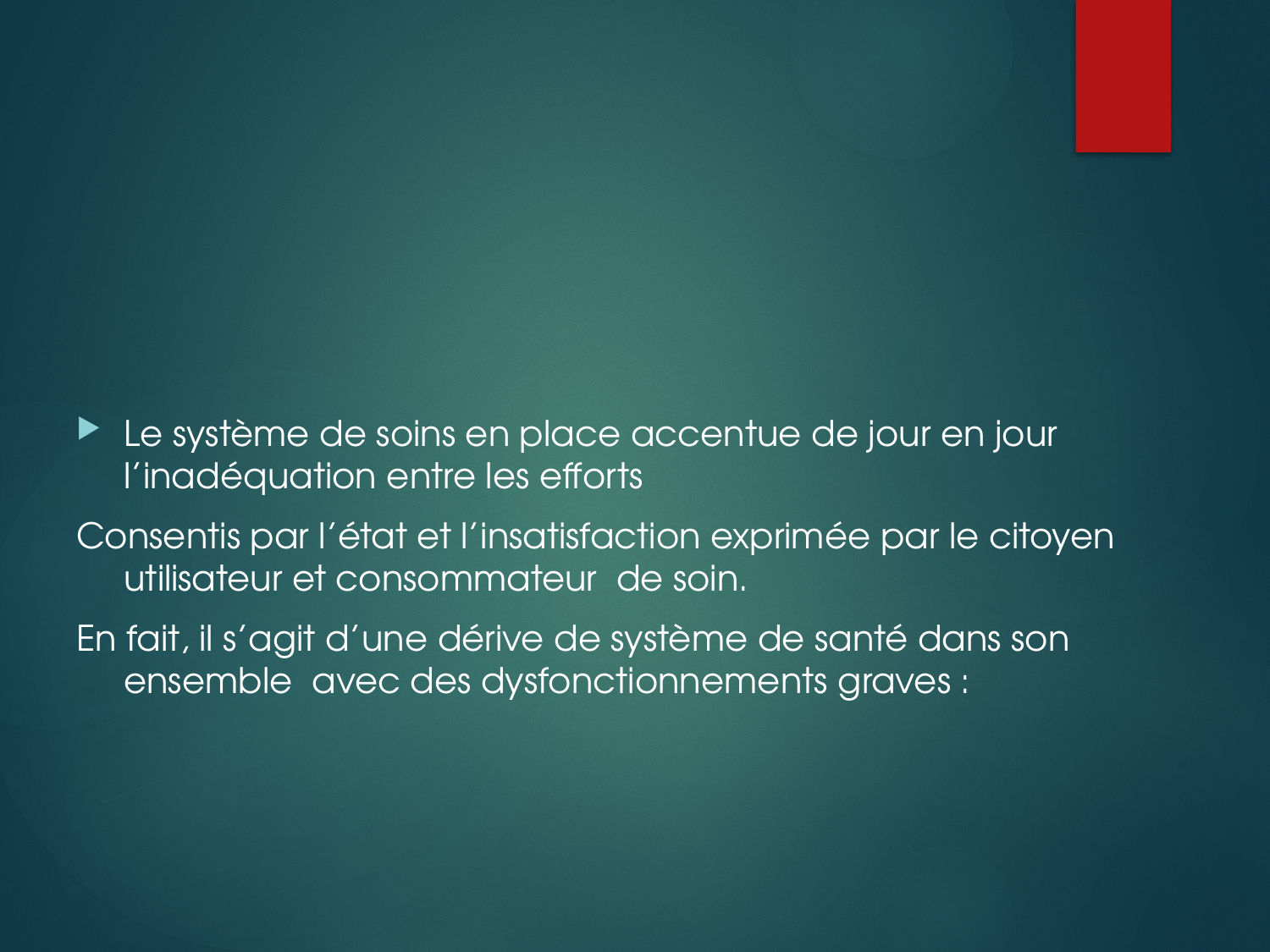

Le système de soins en place accentue de jour en jour l’inadéquation entre les efforts
Consentis par l’état et l’insatisfaction exprimée par le citoyen utilisateur et consommateur  de soin.
En fait, il s’agit d’une dérive de système de santé dans son ensemble  avec des dysfonctionnements graves :